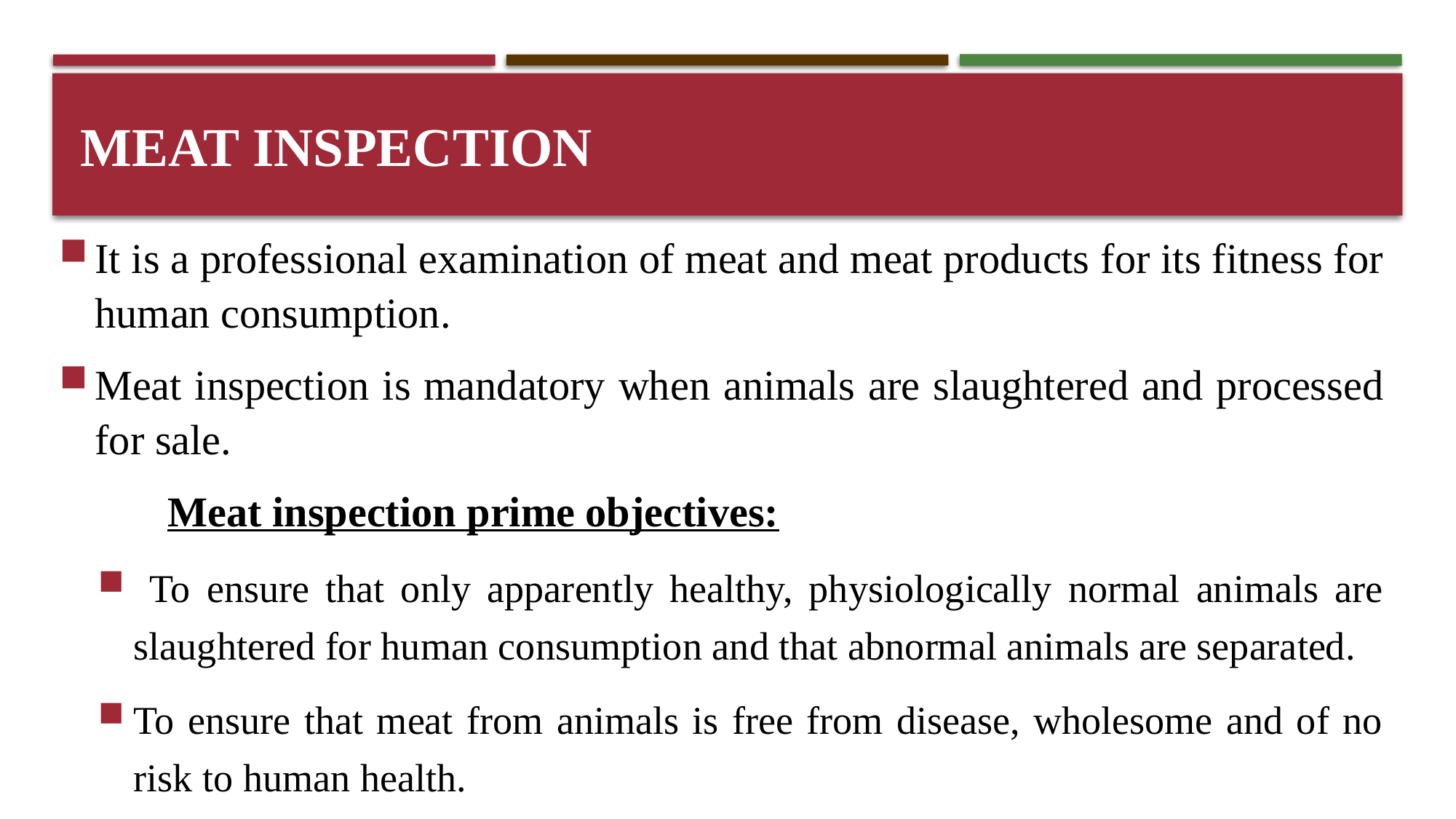

# Meat Inspection
It is a professional examination of meat and meat products for its fitness for human consumption.
Meat inspection is mandatory when animals are slaughtered and processed for sale.
	Meat inspection prime objectives:
 To ensure that only apparently healthy, physiologically normal animals are slaughtered for human consumption and that abnormal animals are separated.
To ensure that meat from animals is free from disease, wholesome and of no risk to human health.